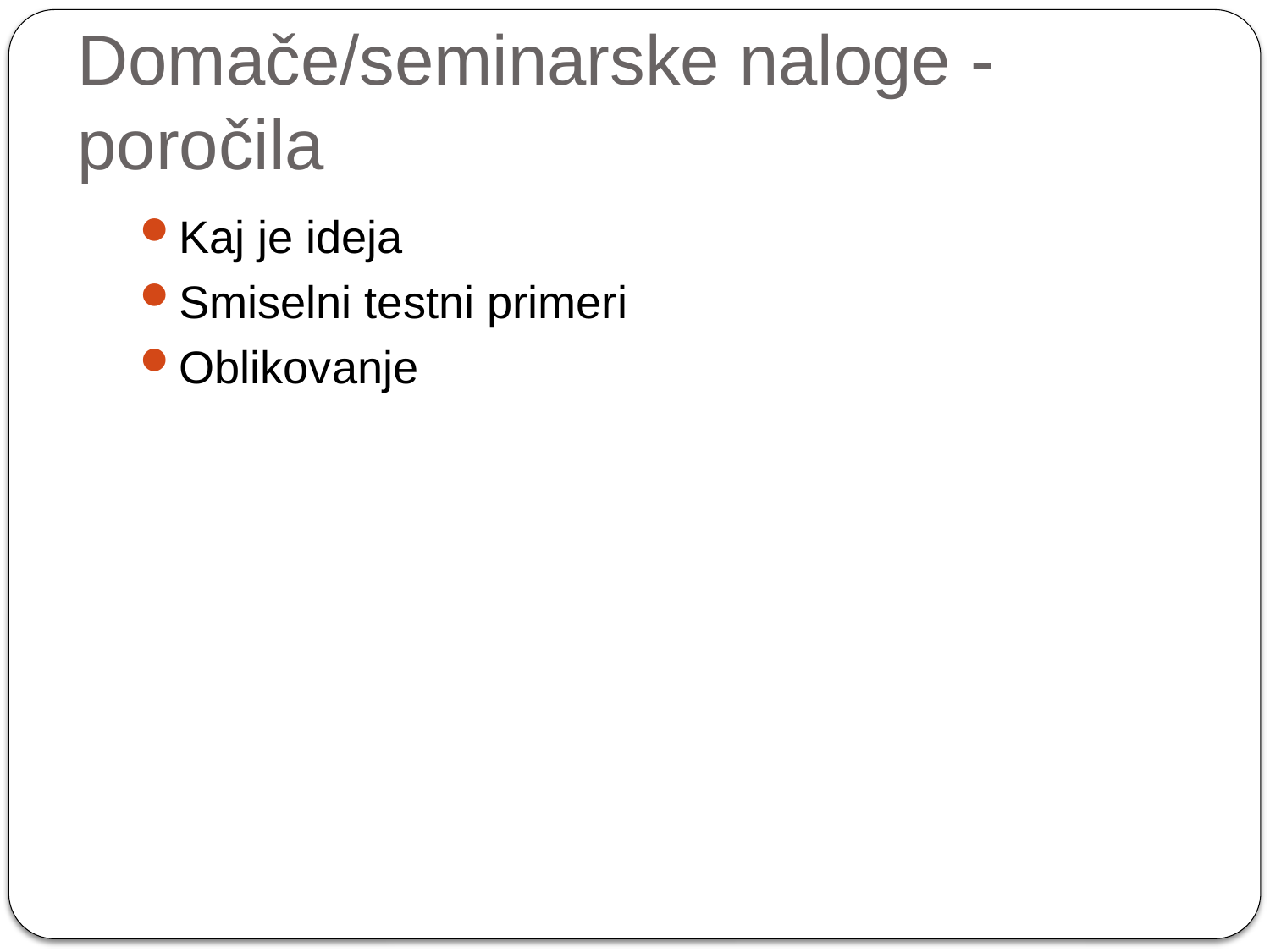

# Domače/seminarske naloge - poročila
Kaj je ideja
Smiselni testni primeri
Oblikovanje